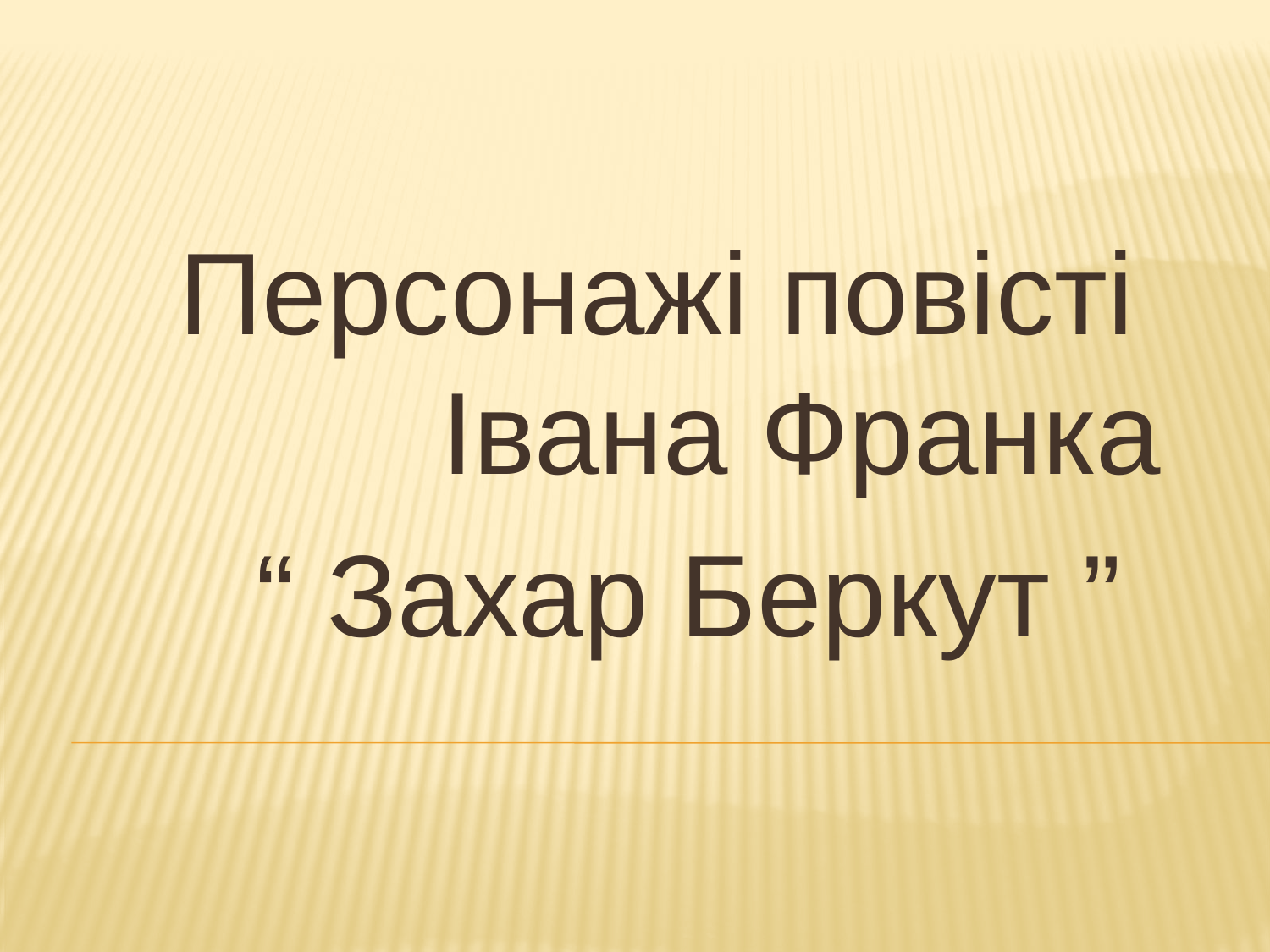

Персонажі повісті              Івана Франка
   “ Захар Беркут ”